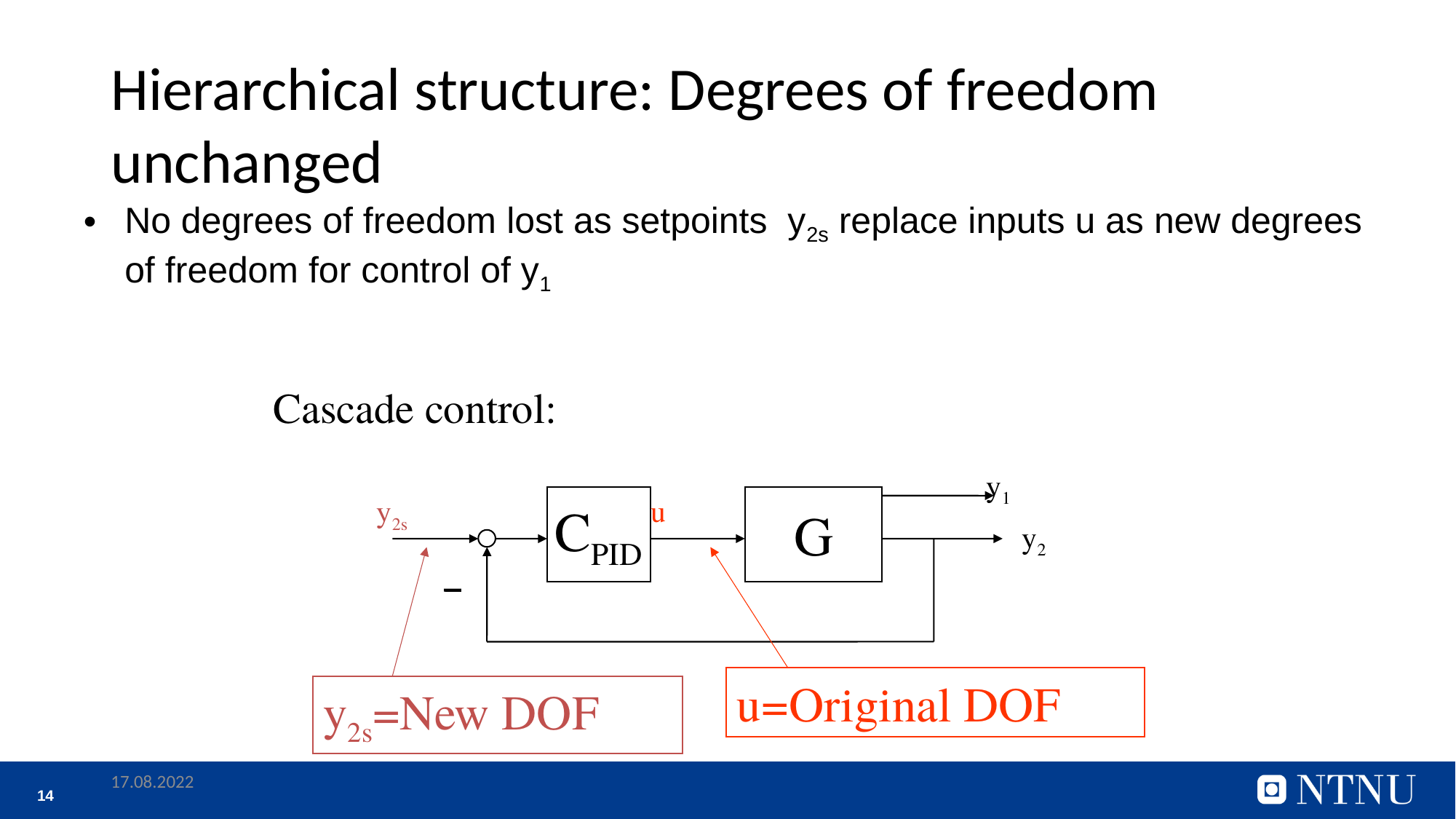

# Hierarchical structure: Degrees of freedom unchanged
No degrees of freedom lost as setpoints  y2s replace inputs u as new degrees of freedom for control of y1
Cascade control:

y1
y2s
CPID
u
G

y2

u=Original DOF
y2s=New DOF
17.08.2022